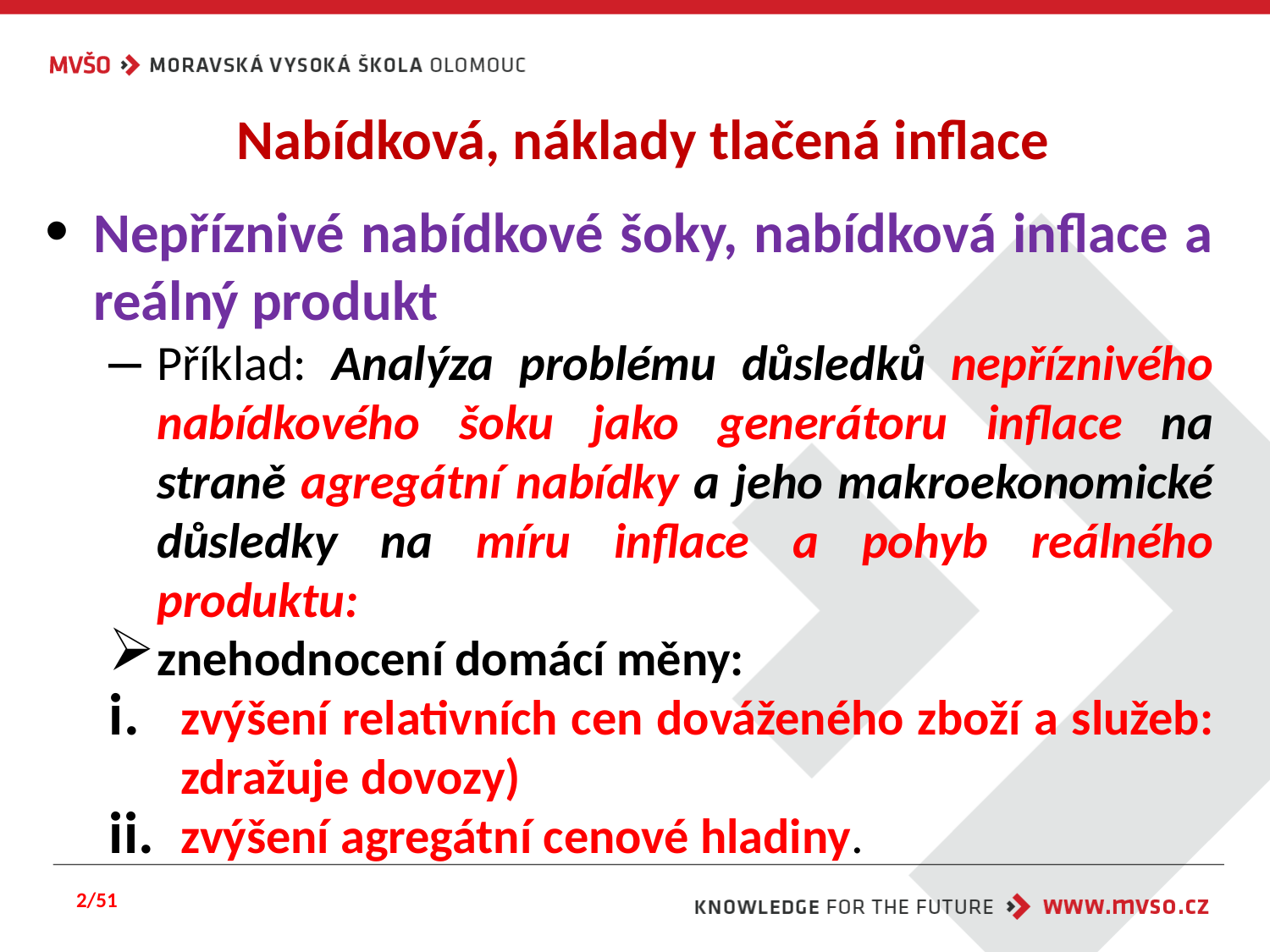

# Nabídková, náklady tlačená inflace
Nepříznivé nabídkové šoky, nabídková inflace a reálný produkt
Příklad: Analýza problému důsledků nepříznivého nabídkového šoku jako generátoru inflace na straně agregátní nabídky a jeho makroekonomické důsledky na míru inflace a pohyb reálného produktu:
znehodnocení domácí měny:
zvýšení relativních cen dováženého zboží a služeb: zdražuje dovozy)
zvýšení agregátní cenové hladiny.
2/51